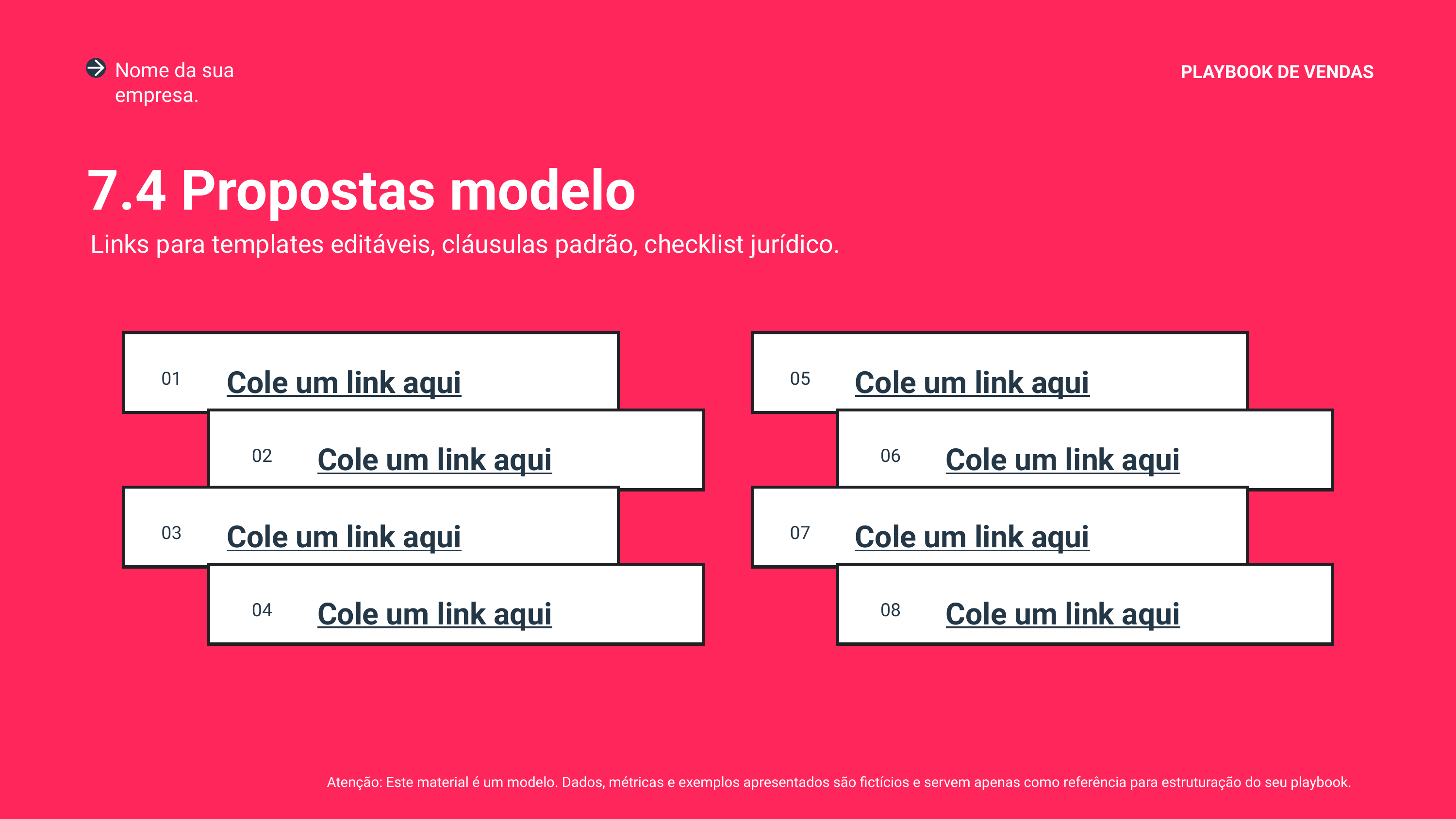

Nome da sua empresa.

PLAYBOOK DE VENDAS

7.4 Propostas modelo
Links para templates editáveis, cláusulas padrão, checklist jurídico.

Cole um link aqui
Cole um link aqui
01
05

Cole um link aqui
Cole um link aqui
02
06

Cole um link aqui
Cole um link aqui
03
07

Cole um link aqui
Cole um link aqui
04
08
Atenção: Este material é um modelo. Dados, métricas e exemplos apresentados são fictícios e servem apenas como referência para estruturação do seu playbook.